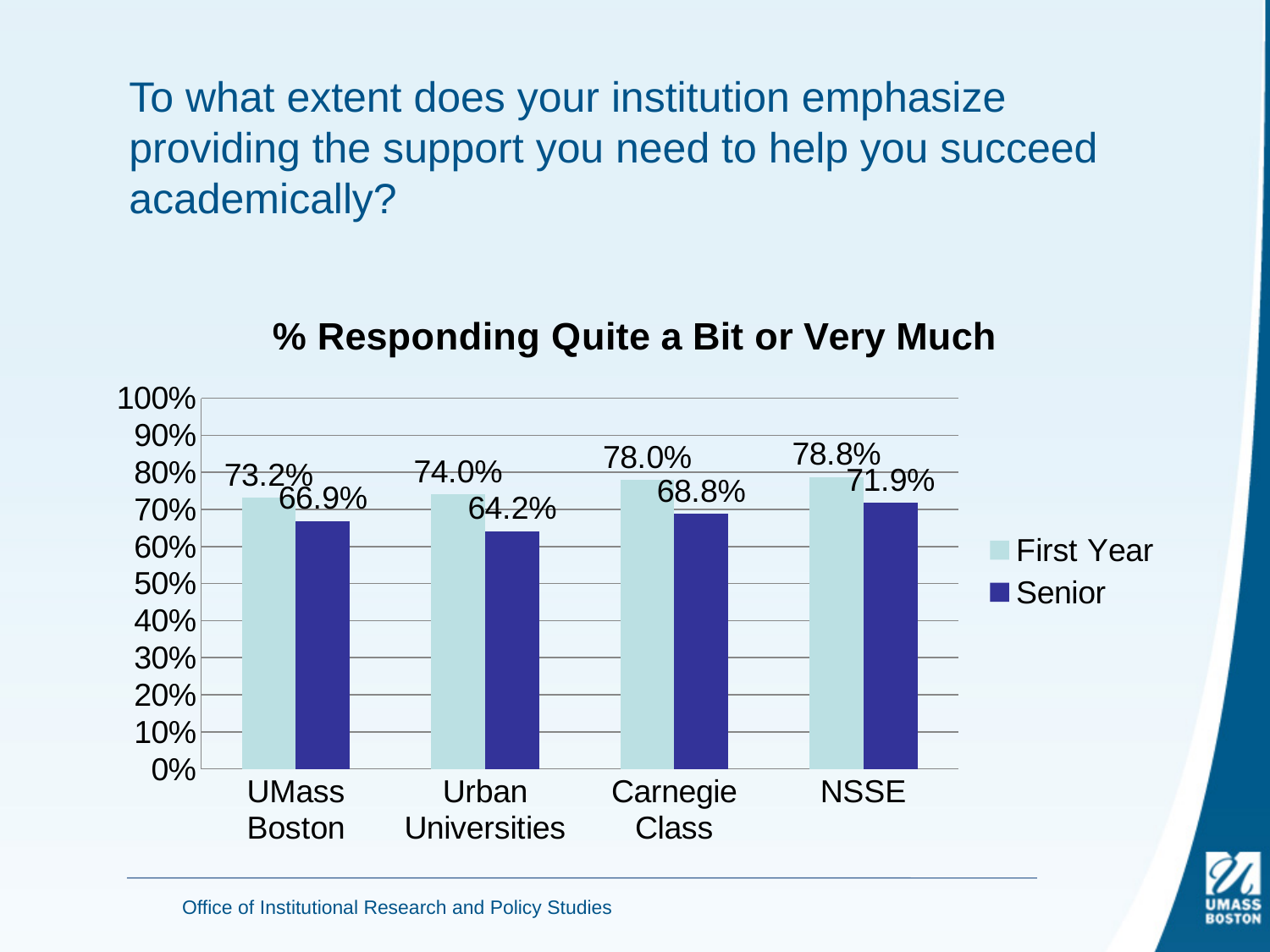

# To what extent does your institution emphasize providing the support you need to help you succeed academically?

### Chart: % Responding Quite a Bit or Very Much

| Category | First Year | Senior |
|---|---|---|
| UMass Boston | 0.7316770500825905 | 0.6691164263793381 |
| Urban Universities | 0.740221160973889 | 0.641740460455076 |
| Carnegie Class | 0.780276611608336 | 0.6884149911889816 |
| NSSE | 0.787941267742833 | 0.7187183665673748 |
Office of Institutional Research and Policy Studies